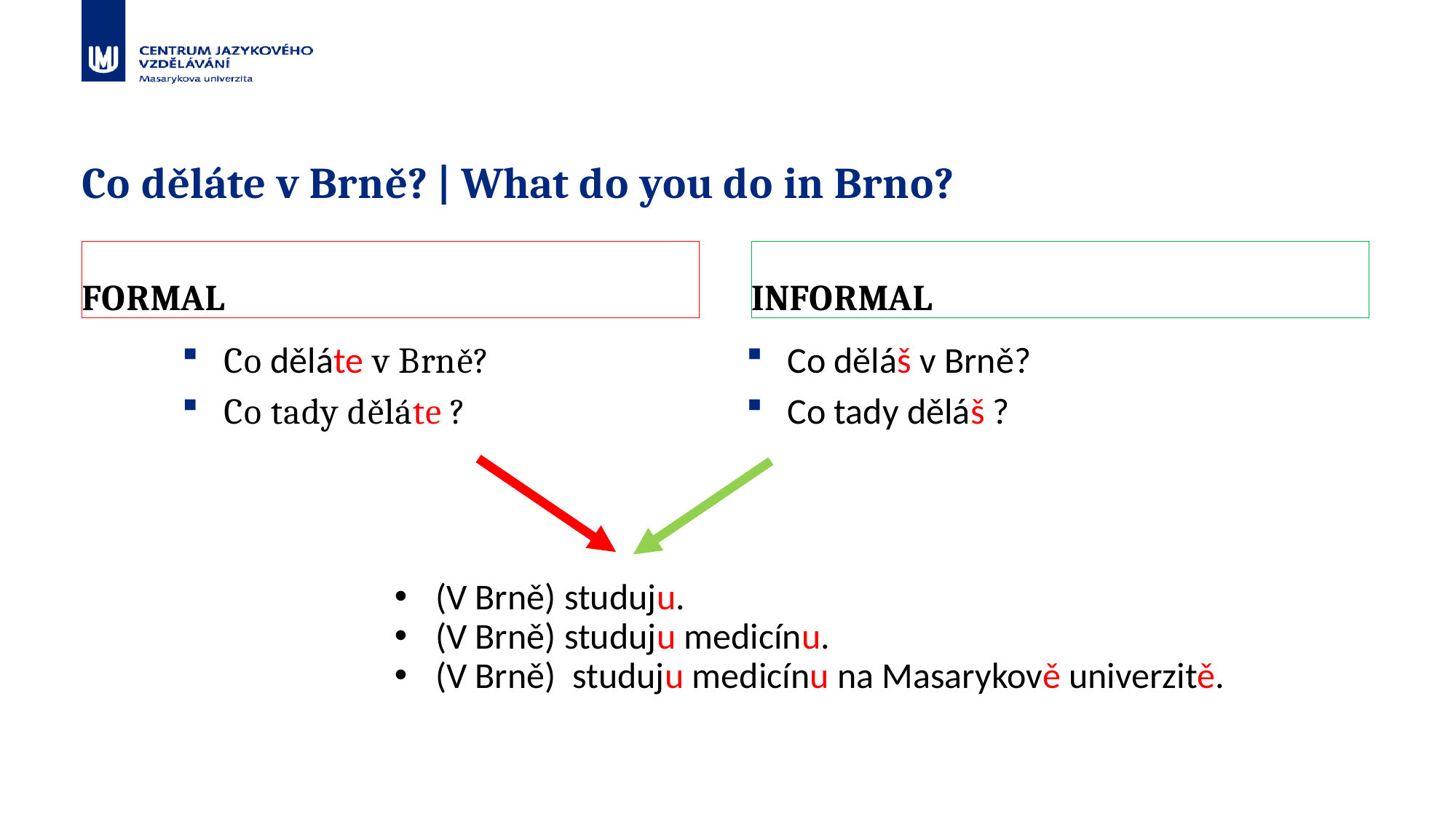

# Co děláte v Brně? | What do you do in Brno?
FORMAL
INFORMAL
Co děláte v Brně?
Co tady děláte ?
Co děláš v Brně?
Co tady děláš ?
(V Brně) studuju.
(V Brně) studuju medicínu.
(V Brně)  studuju medicínu na Masarykově univerzitě.